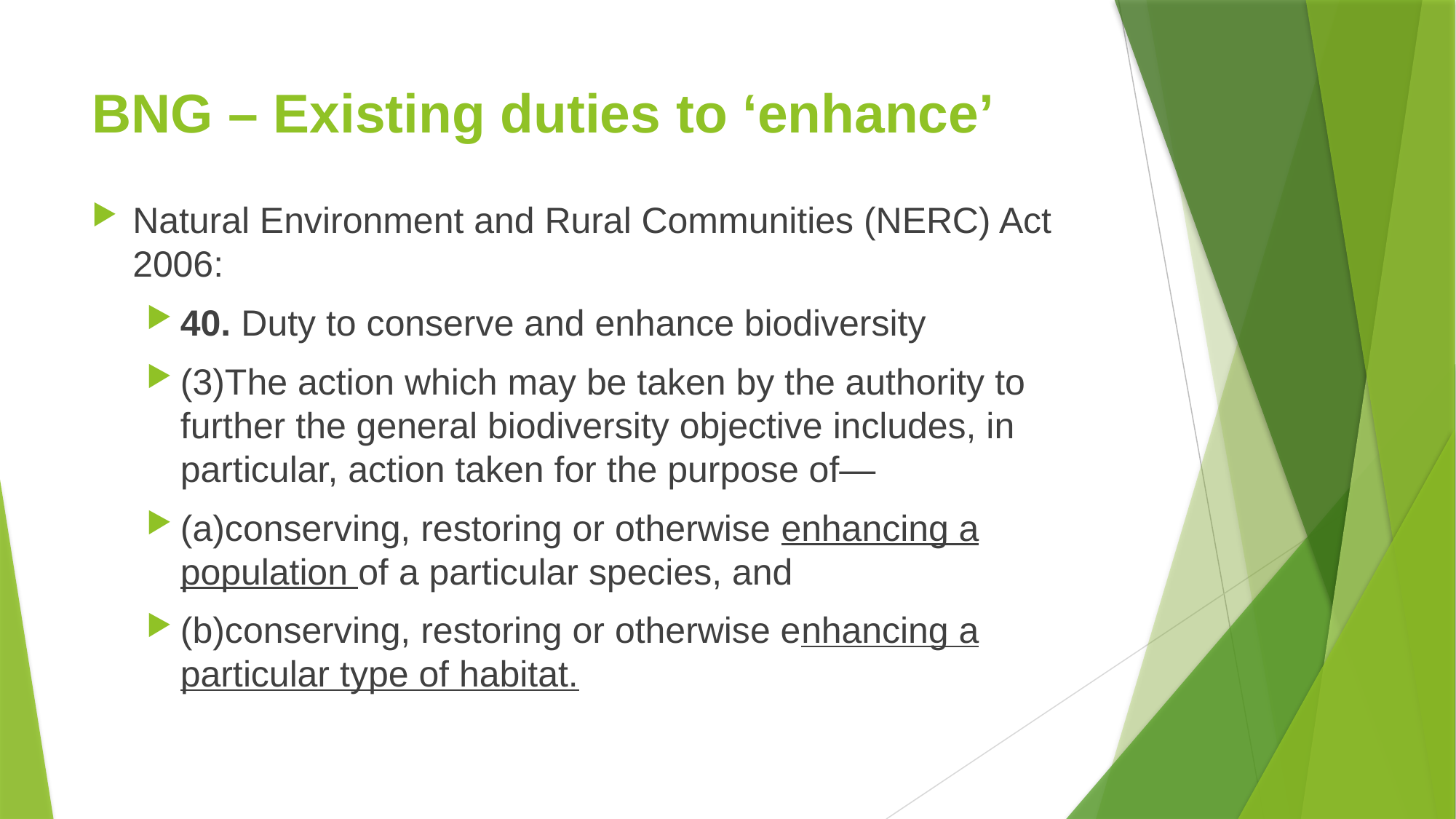

# BNG – Existing duties to ‘enhance’
Natural Environment and Rural Communities (NERC) Act 2006:
40. Duty to conserve and enhance biodiversity
(3)The action which may be taken by the authority to further the general biodiversity objective includes, in particular, action taken for the purpose of—
(a)conserving, restoring or otherwise enhancing a population of a particular species, and
(b)conserving, restoring or otherwise enhancing a particular type of habitat.